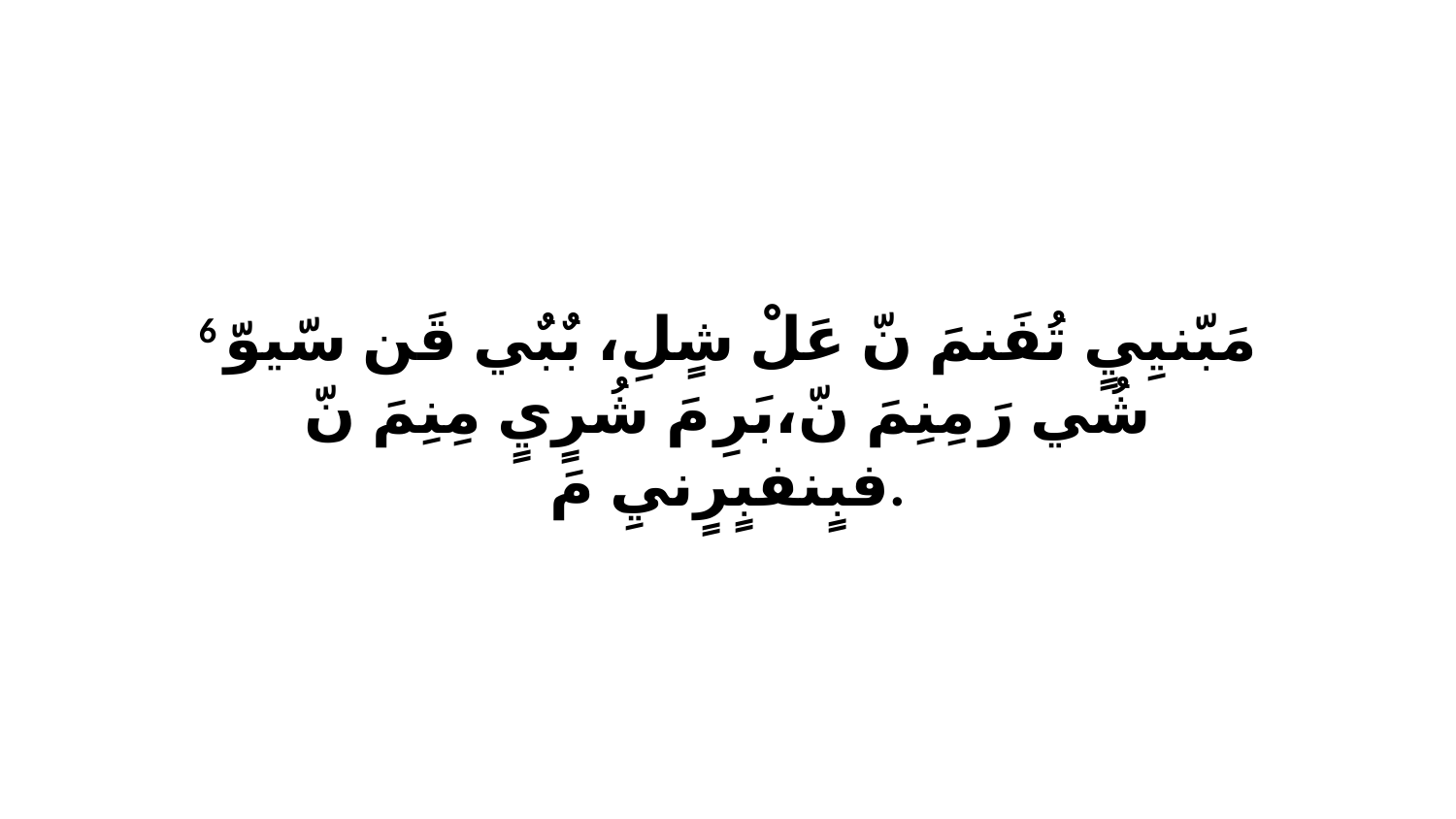

6 مَبّنيِيٍ تُفَنمَ نّ عَلْ شٍلِ، بٌبٌي قَن سّيوّ شُي رَ مِنِمَ نّ،بَرِ مَ شُرٍيٍ مِنِمَ نّ فبٍنفبٍرٍنيِ مَ.